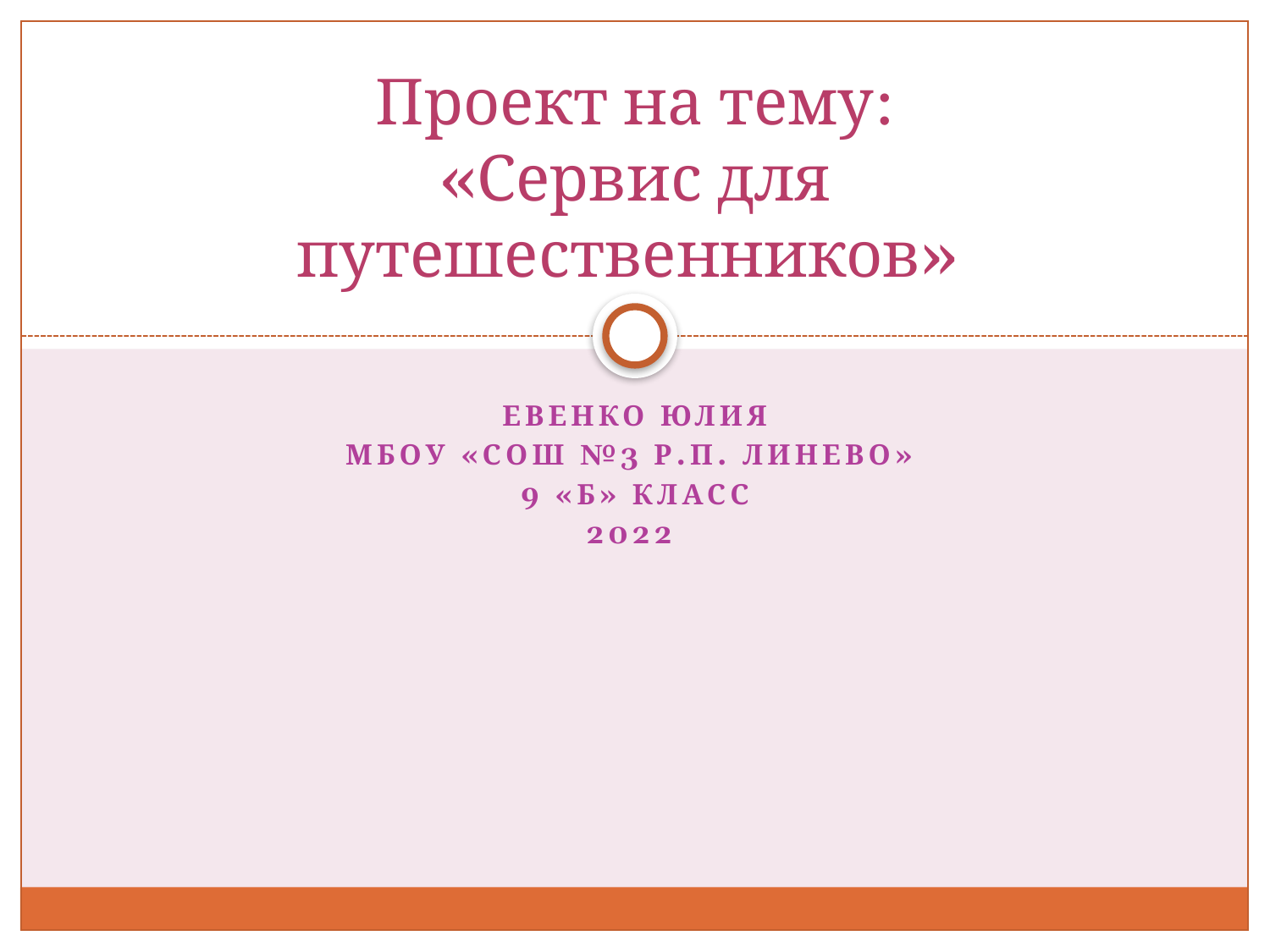

# Проект на тему: «Сервис для путешественников»
Евенко Юлия
МБОУ «СОШ №3 р.п. Линево»
9 «Б» класс
2022